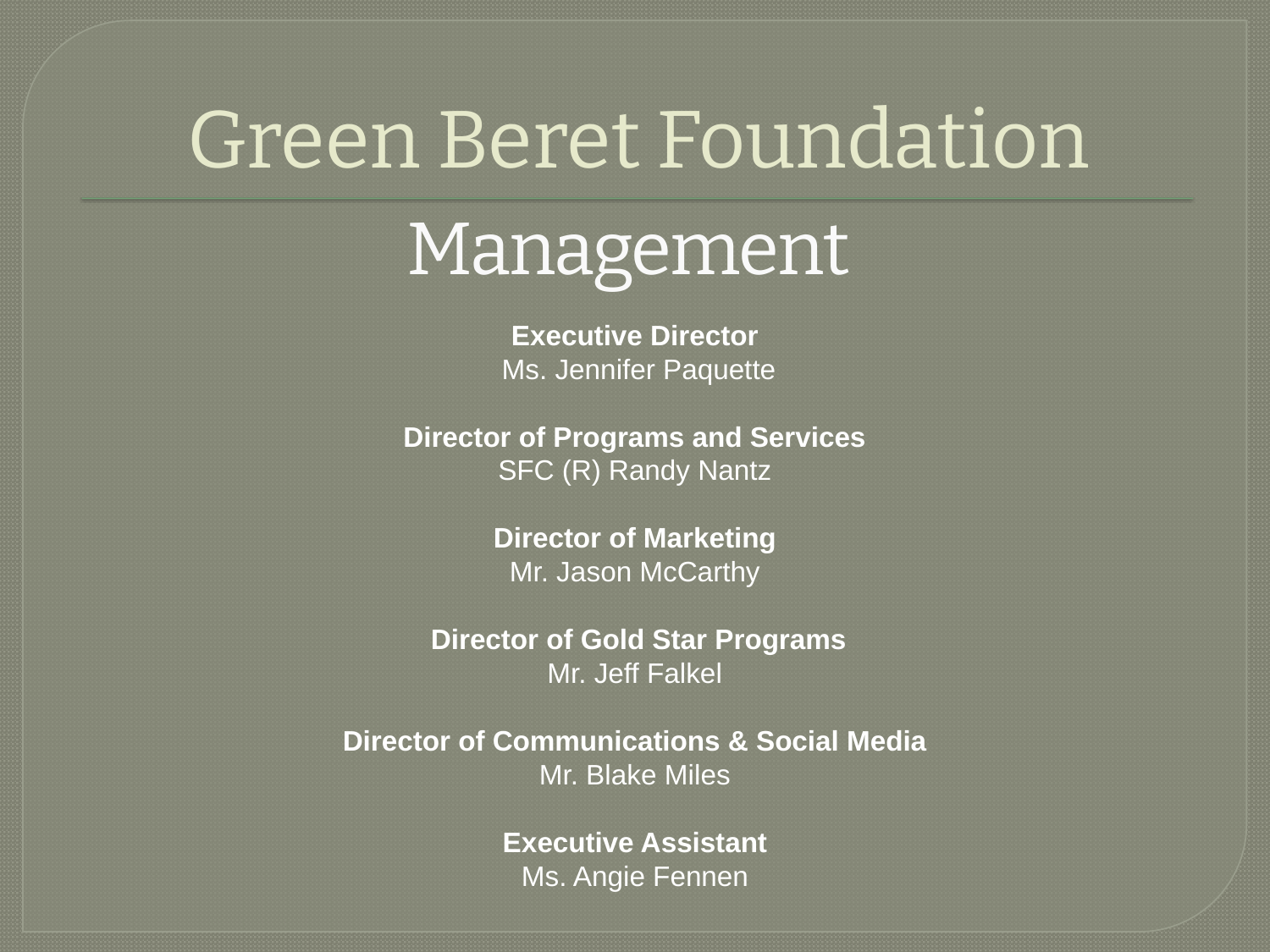

# Green Beret Foundation
Management

Executive Director
 Ms. Jennifer Paquette

Director of Programs and Services
SFC (R) Randy Nantz

Director of Marketing
Mr. Jason McCarthy

 Director of Gold Star Programs
Mr. Jeff Falkel

Director of Communications & Social Media
Mr. Blake Miles

Executive Assistant
Ms. Angie Fennen